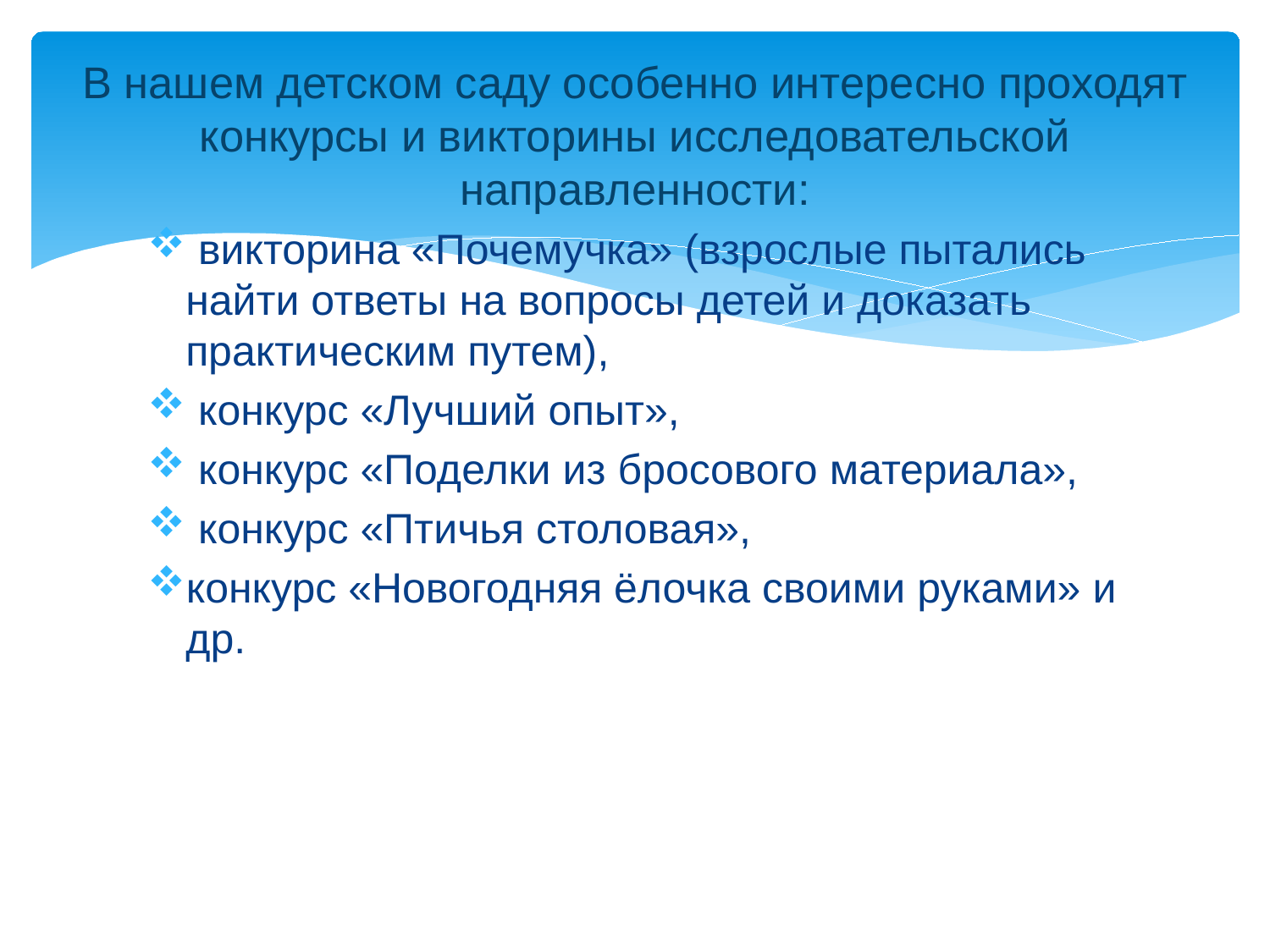

# В нашем детском саду особенно интересно проходят конкурсы и викторины исследовательской направленности:
 викторина «Почемучка» (взрослые пытались найти ответы на вопросы детей и доказать практическим путем),
 конкурс «Лучший опыт»,
 конкурс «Поделки из бросового материала»,
 конкурс «Птичья столовая»,
конкурс «Новогодняя ёлочка своими руками» и др.